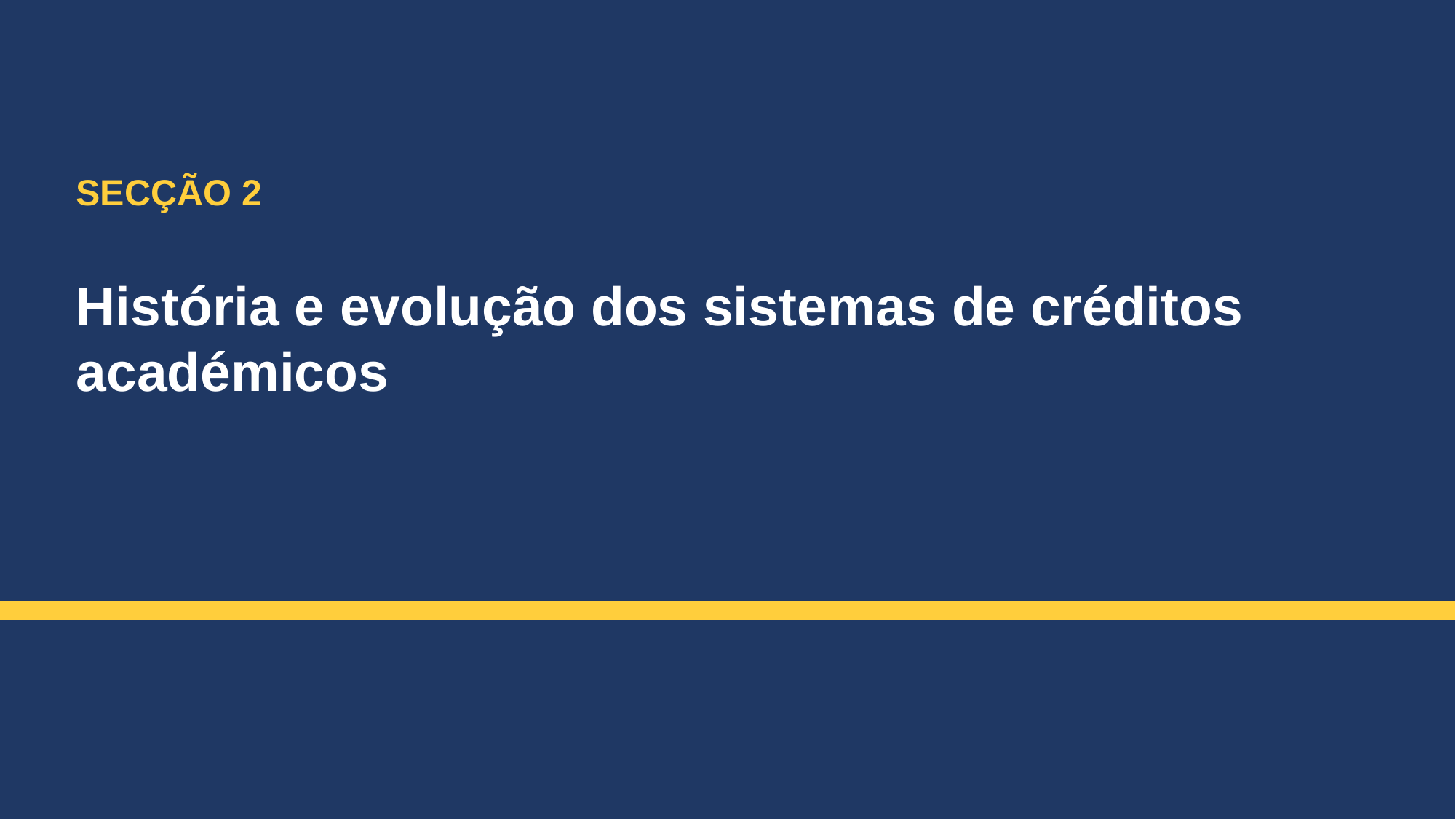

SECÇÃO 2
História e evolução dos sistemas de créditos académicos